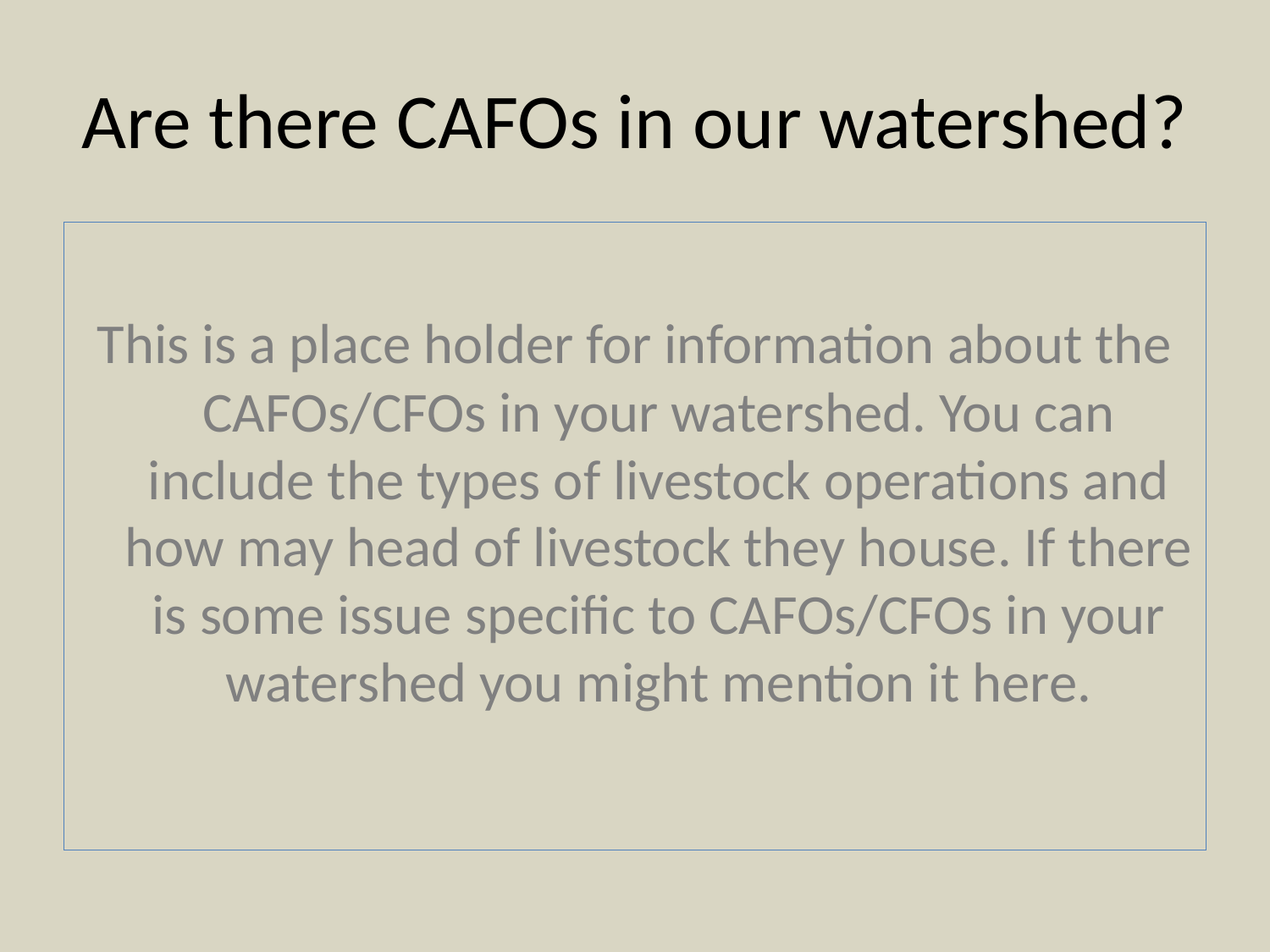

# Are there CAFOs in our watershed?

This is a place holder for information about the CAFOs/CFOs in your watershed. You can include the types of livestock operations and how may head of livestock they house. If there is some issue specific to CAFOs/CFOs in your watershed you might mention it here.